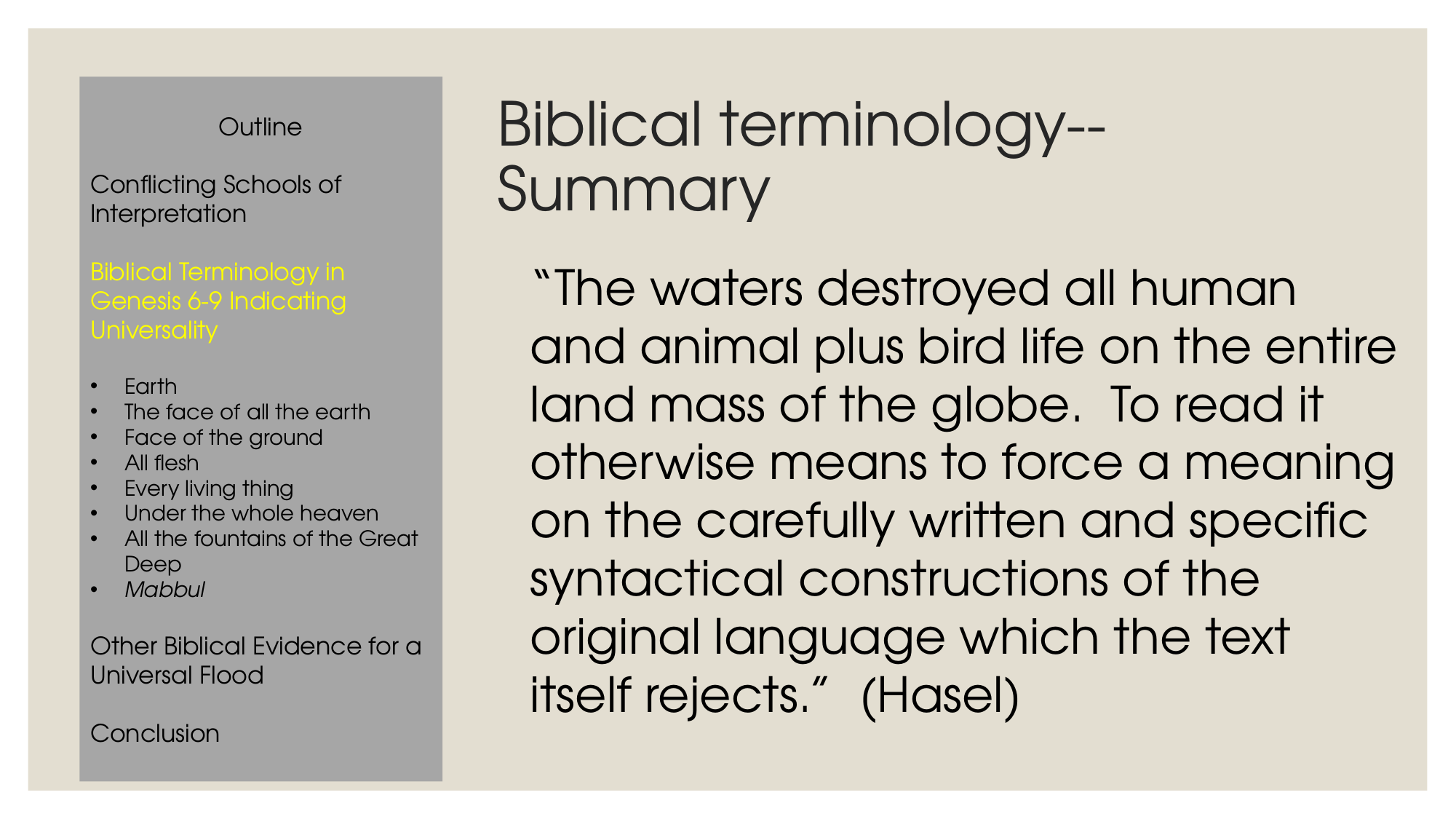

Outline

Conflicting Schools of Interpretation

Biblical Terminology in Genesis 6-9 Indicating Universality

Earth
The face of all the earth
Face of the ground
All flesh
Every living thing
Under the whole heaven
All the fountains of the Great Deep
Mabbul

Other Biblical Evidence for a Universal Flood

Conclusion

# Biblical terminology--Summary
“The waters destroyed all human and animal plus bird life on the entire land mass of the globe.  To read it otherwise means to force a meaning on the carefully written and specific syntactical constructions of the original language which the text itself rejects.”  (Hasel)

Eccl 2:3
Eccl 3:1